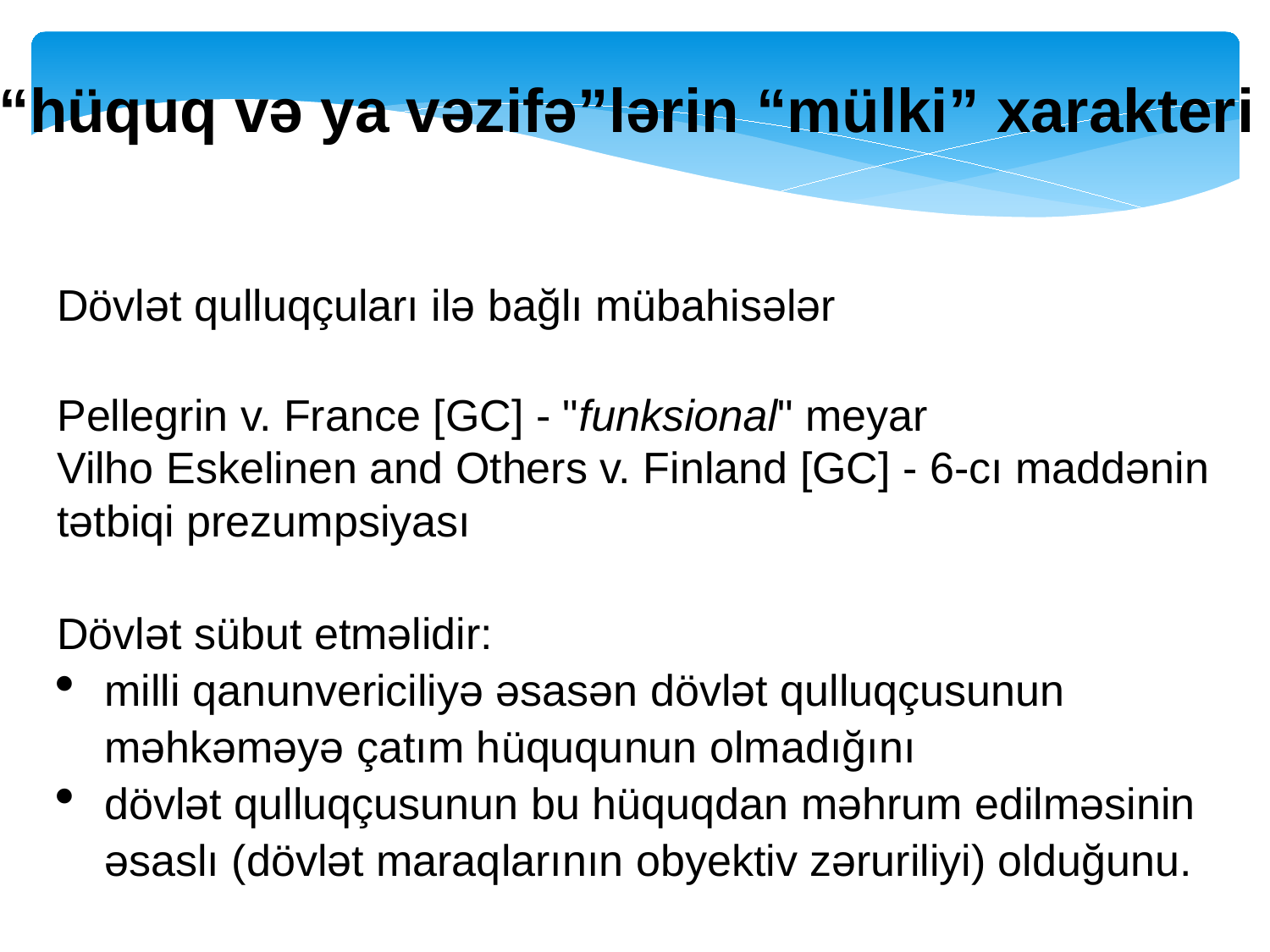

“hüquq və ya vəzifə”lərin “mülki” xarakteri
Dövlət qulluqçuları ilə bağlı mübahisələr

Pellegrin v. France [GC] - "funksional" meyar
Vilho Eskelinen and Others v. Finland [GC] - 6-cı maddənin tətbiqi prezumpsiyası

Dövlət sübut etməlidir:
milli qanunvericiliyə əsasən dövlət qulluqçusunun məhkəməyə çatım hüququnun olmadığını
dövlət qulluqçusunun bu hüquqdan məhrum edilməsinin əsaslı (dövlət maraqlarının obyektiv zəruriliyi) olduğunu.